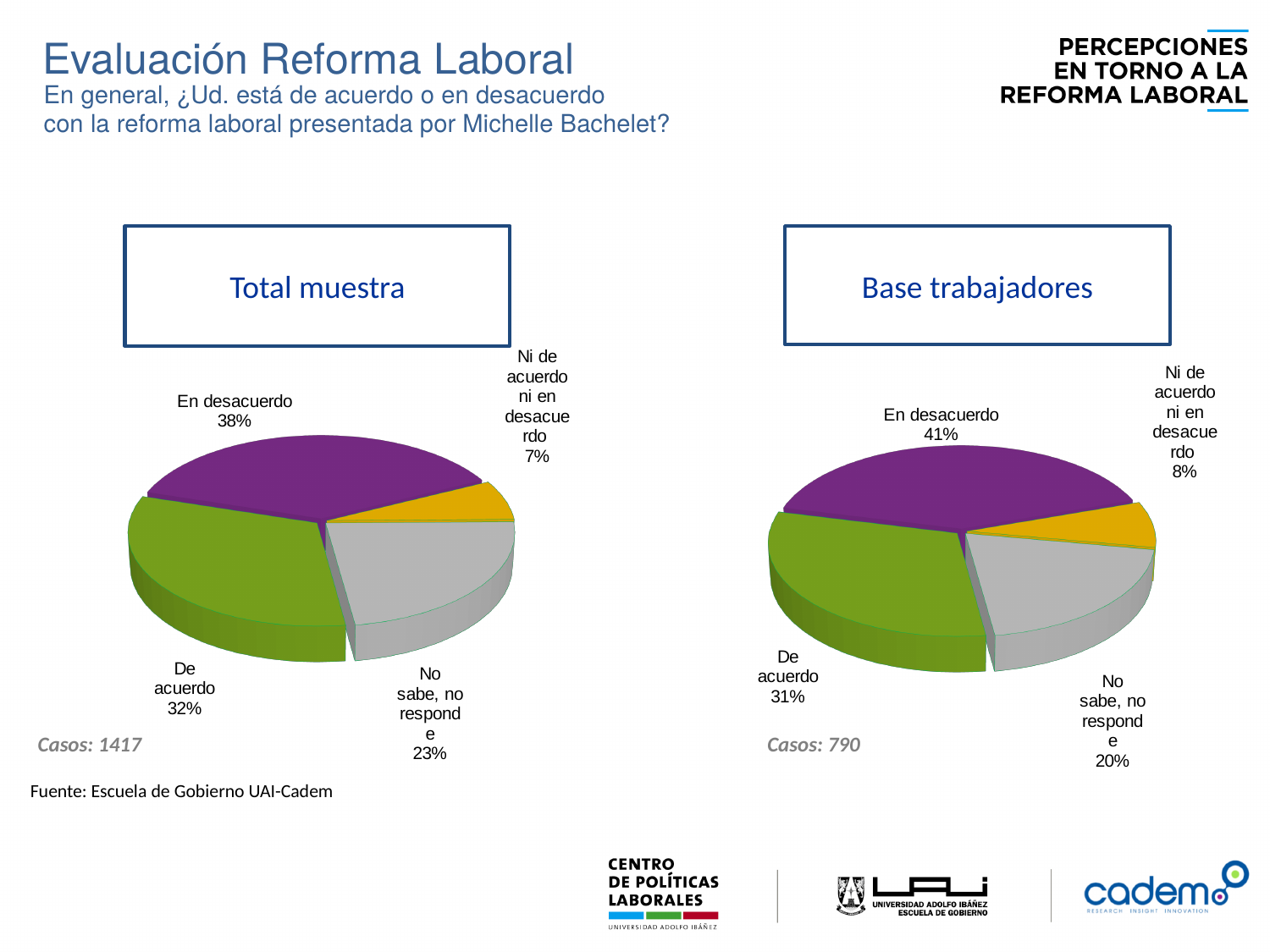

Evaluación Reforma Laboral
En general, ¿Ud. está de acuerdo o en desacuerdo
con la reforma laboral presentada por Michelle Bachelet?
Total muestra
Base trabajadores

[unsupported chart]

[unsupported chart]

Casos: 1417
Casos: 790
Fuente: Escuela de Gobierno UAI-Cadem